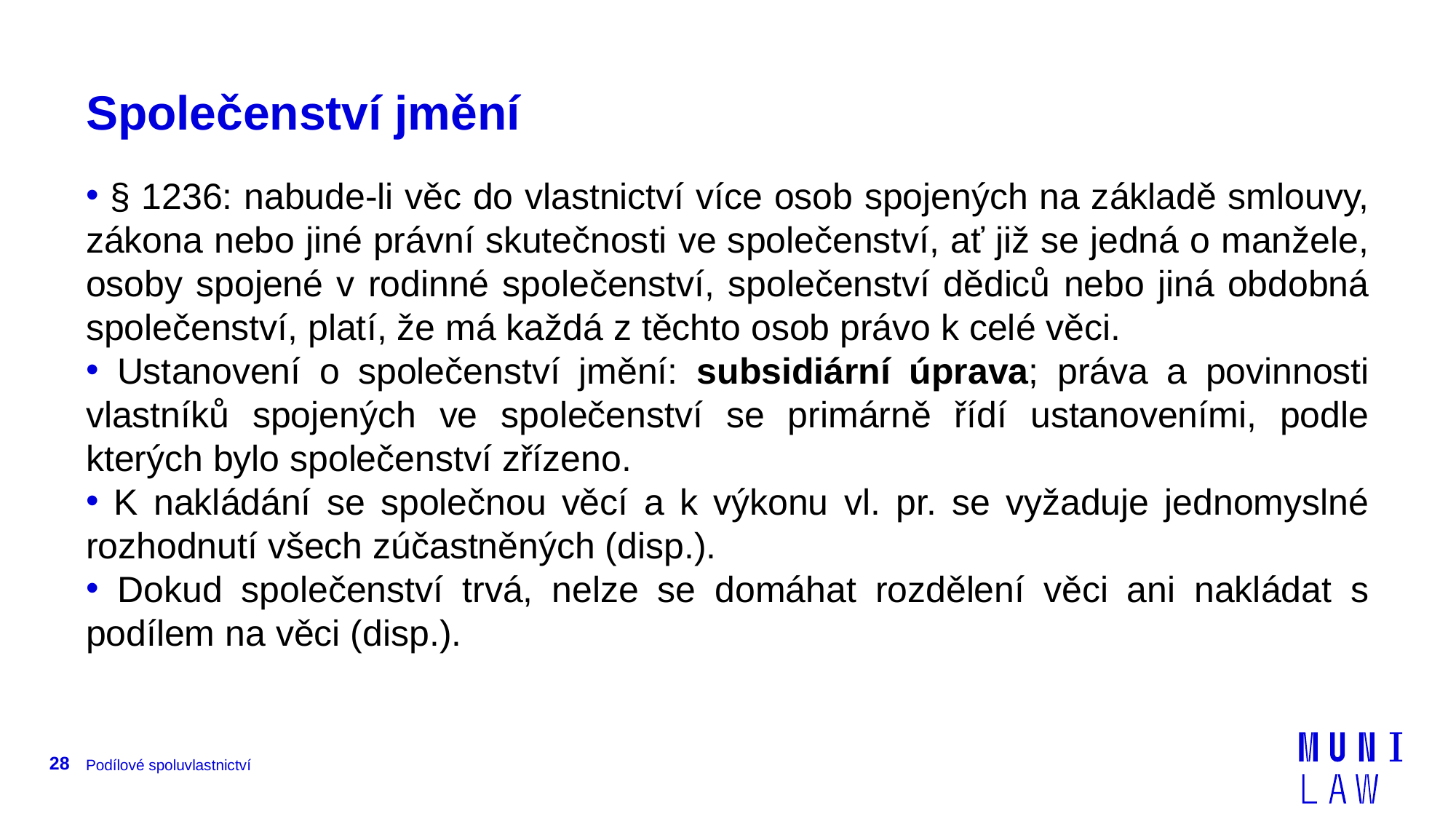

# Společenství jmění
 § 1236: nabude-li věc do vlastnictví více osob spojených na základě smlouvy, zákona nebo jiné právní skutečnosti ve společenství, ať již se jedná o manžele, osoby spojené v rodinné společenství, společenství dědiců nebo jiná obdobná společenství, platí, že má každá z těchto osob právo k celé věci.
 Ustanovení o společenství jmění: subsidiární úprava; práva a povinnosti vlastníků spojených ve společenství se primárně řídí ustanoveními, podle kterých bylo společenství zřízeno.
 K nakládání se společnou věcí a k výkonu vl. pr. se vyžaduje jednomyslné rozhodnutí všech zúčastněných (disp.).
 Dokud společenství trvá, nelze se domáhat rozdělení věci ani nakládat s podílem na věci (disp.).
28
Podílové spoluvlastnictví